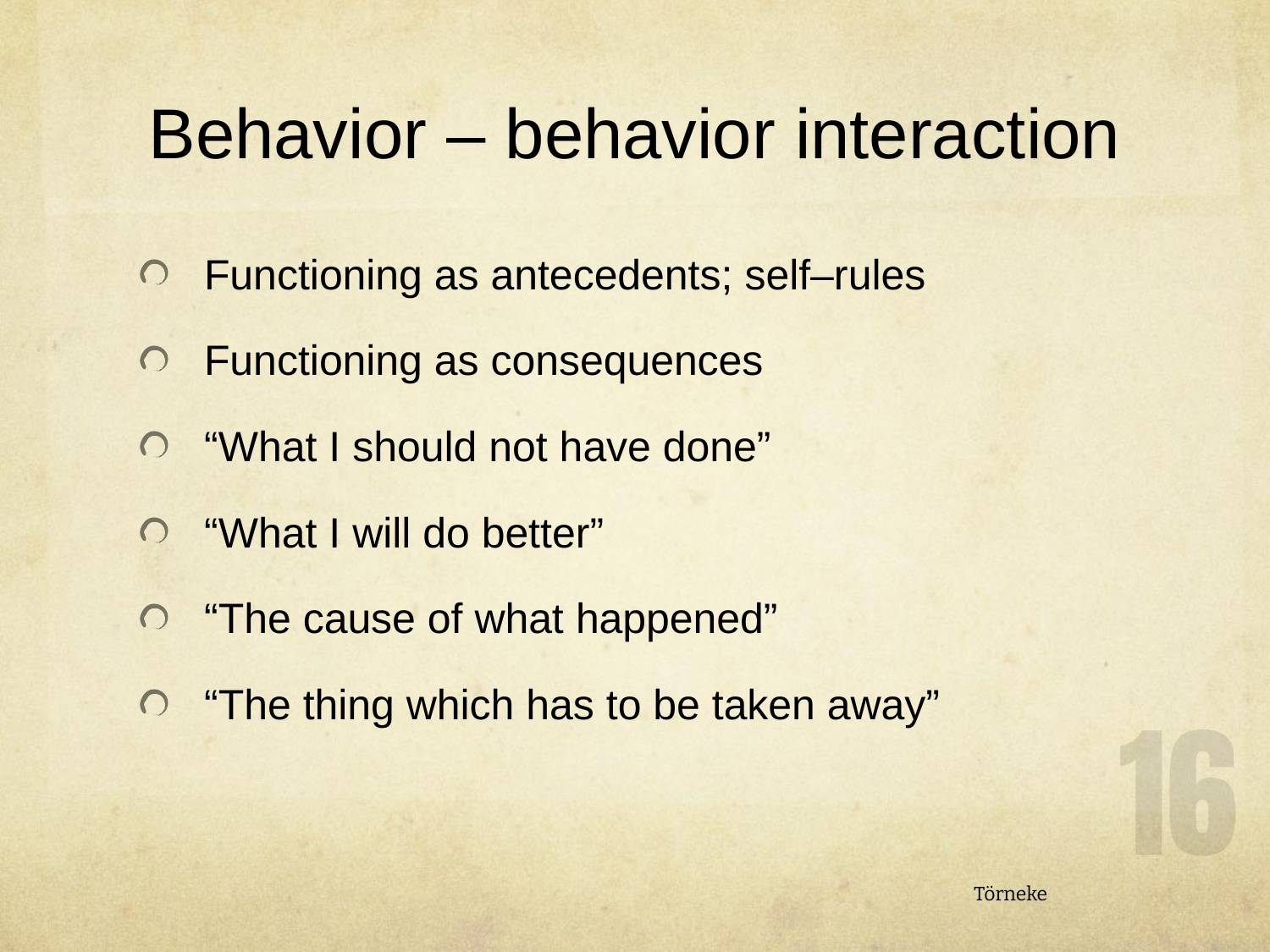

# Behavior – behavior interaction
Functioning as antecedents; self–rules
Functioning as consequences
“What I should not have done”
“What I will do better”
“The cause of what happened”
“The thing which has to be taken away”
16
Törneke